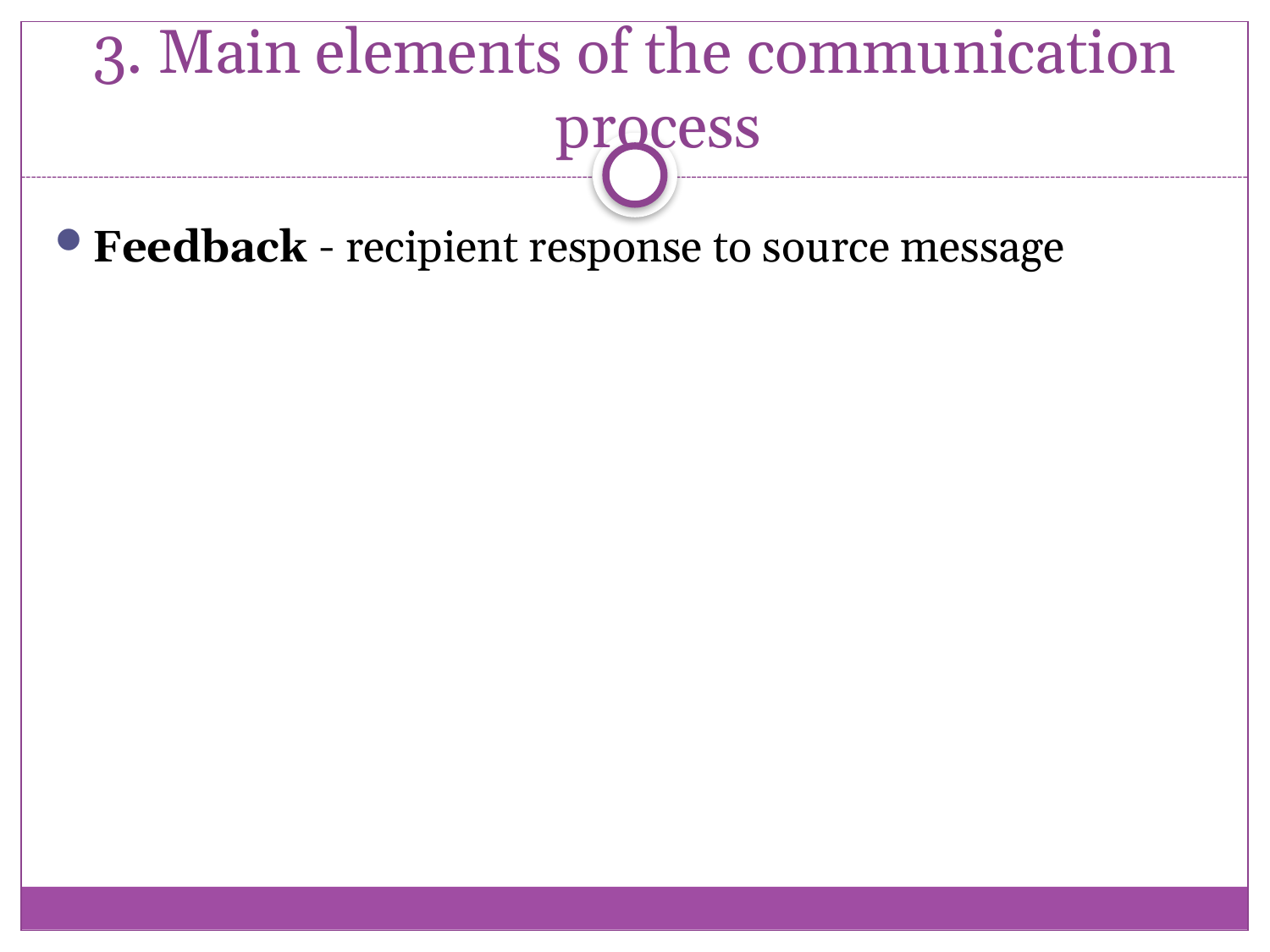

# 3. Main elements of the communication process
Feedback - recipient response to source message